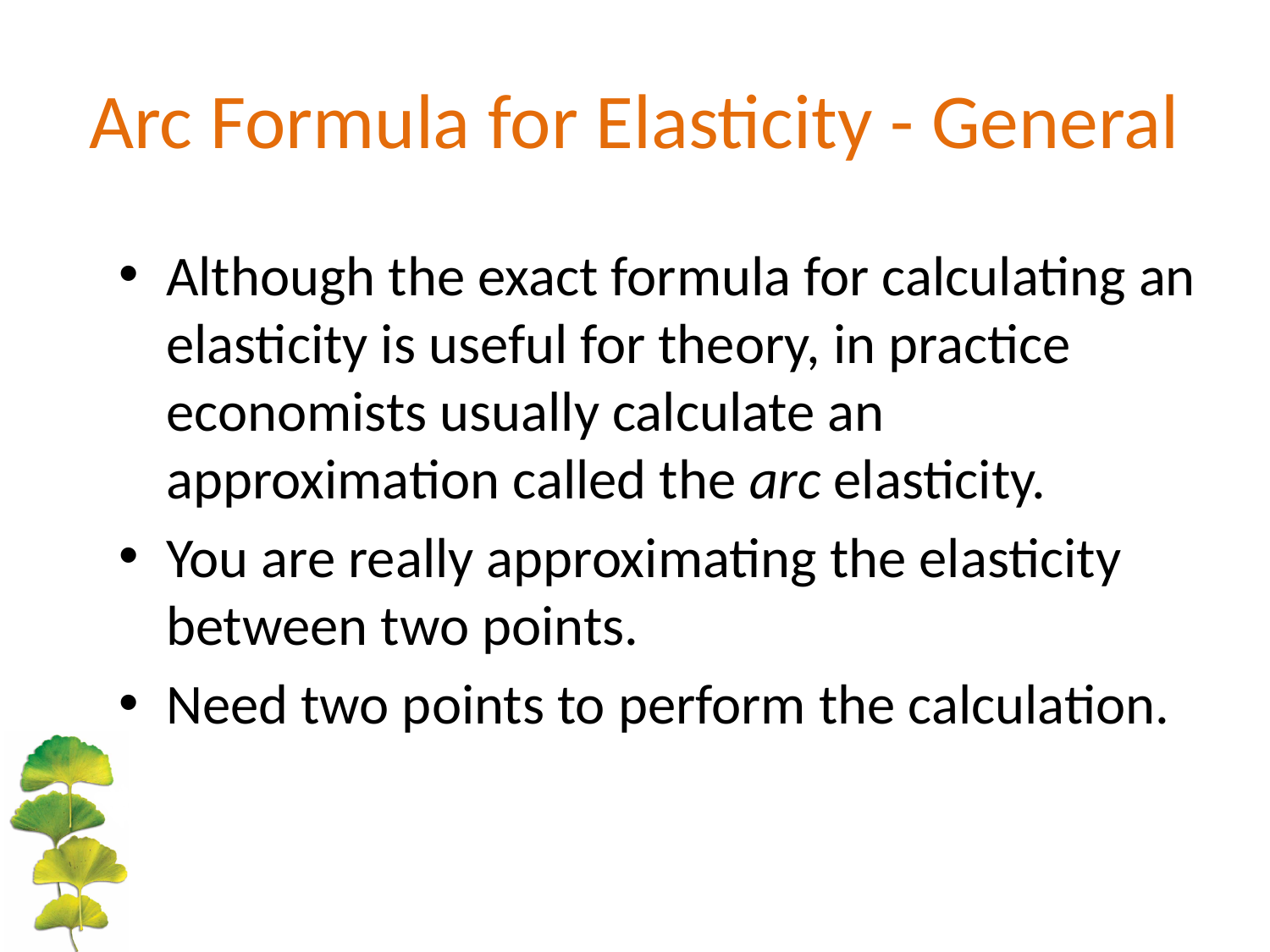

# Arc Formula for Elasticity - General
Although the exact formula for calculating an elasticity is useful for theory, in practice economists usually calculate an approximation called the arc elasticity.
You are really approximating the elasticity between two points.
Need two points to perform the calculation.